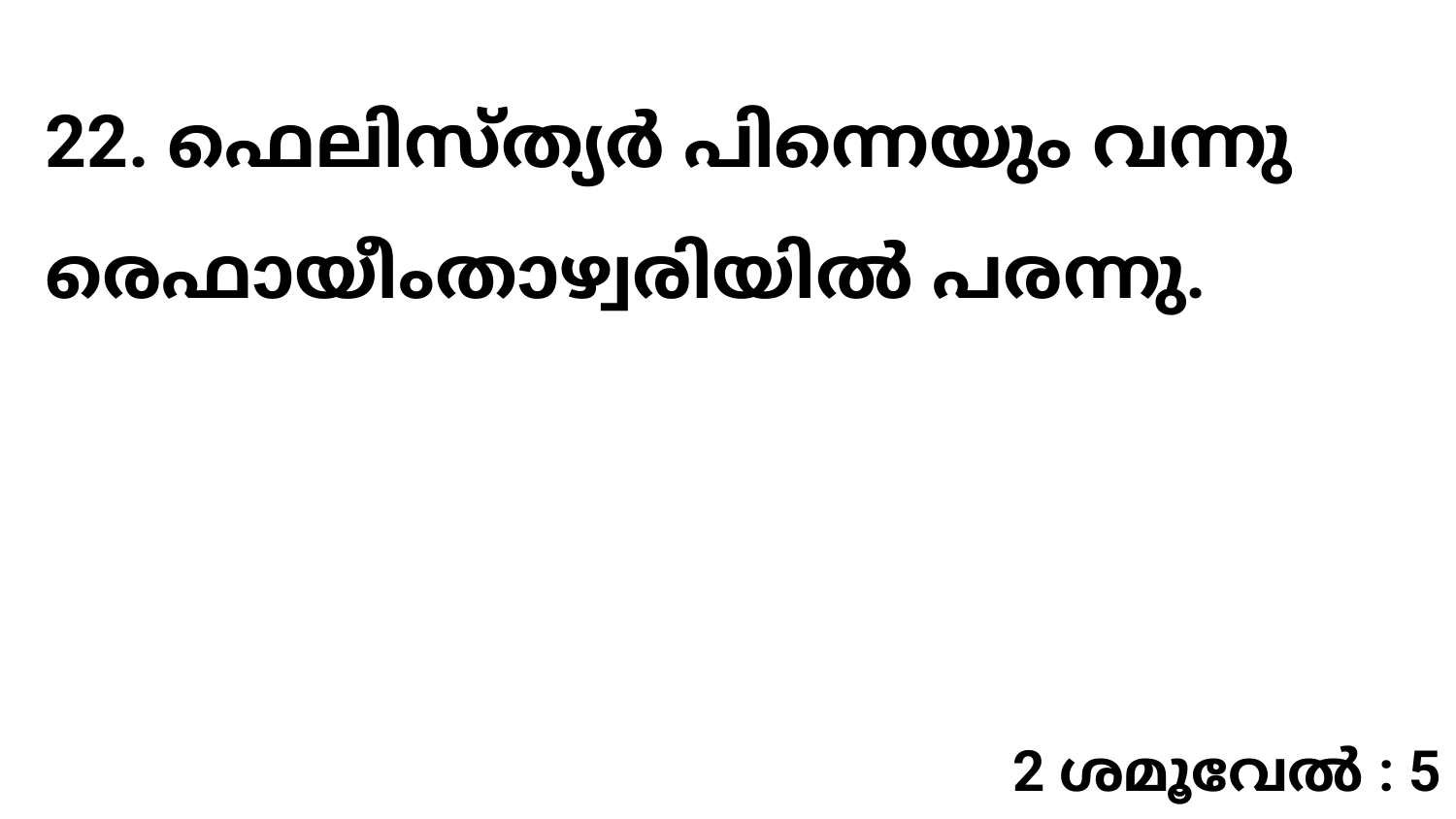

22. ഫെലിസ്ത്യർ പിന്നെയും വന്നു രെഫായീംതാഴ്വരിയിൽ പരന്നു.
2 ശമൂവേൽ : 5